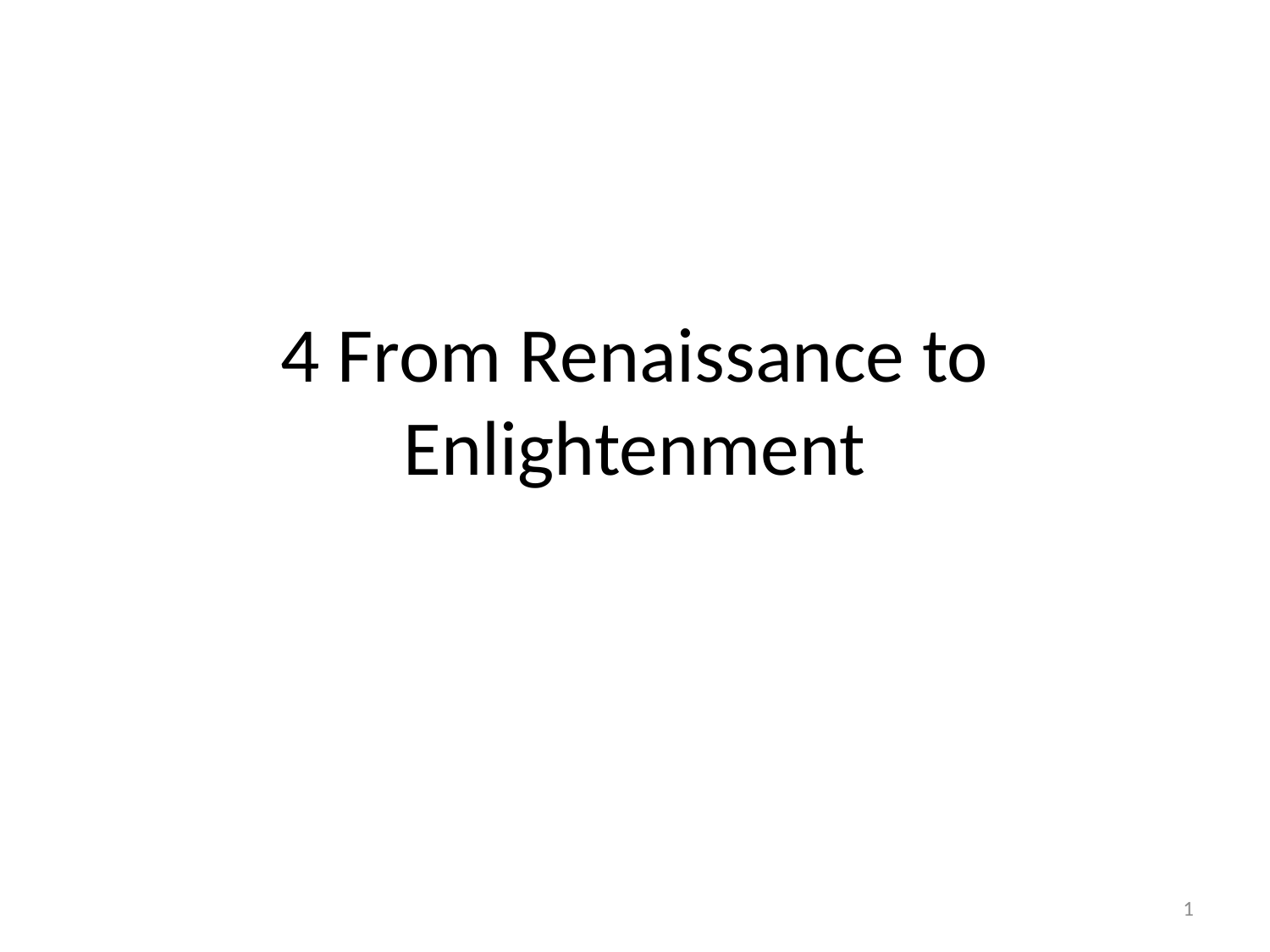

# 4 From Renaissance to Enlightenment

1